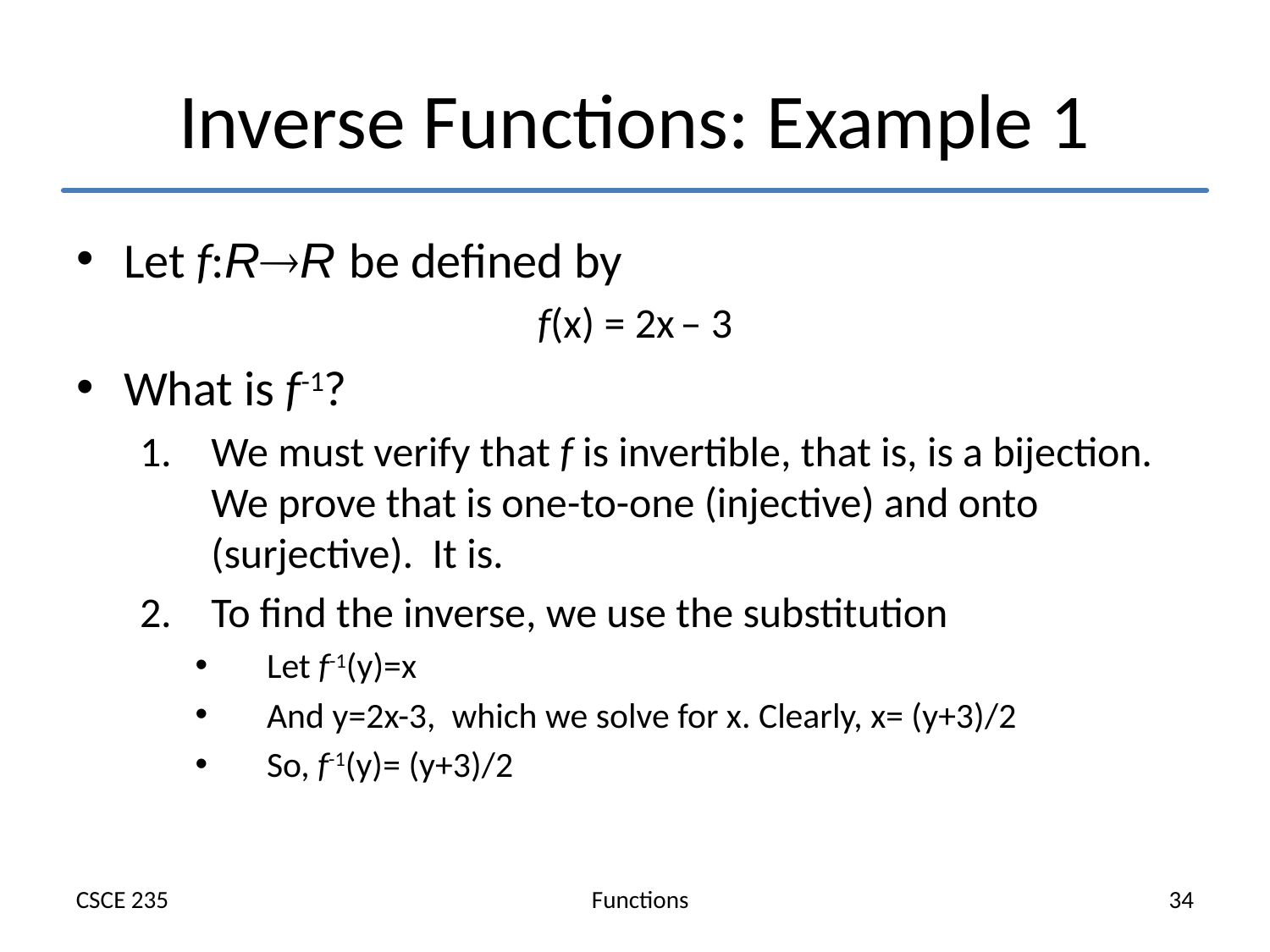

# Inverse Functions: Example 1
Let f:R→R be defined by
f(x) = 2x – 3
What is f-1?
We must verify that f is invertible, that is, is a bijection.   We prove that is one-to-one (injective) and onto (surjective).  It is.
To find the inverse, we use the substitution
Let f-1(y)=x
And y=2x-3,  which we solve for x. Clearly, x= (y+3)/2
So, f-1(y)= (y+3)/2